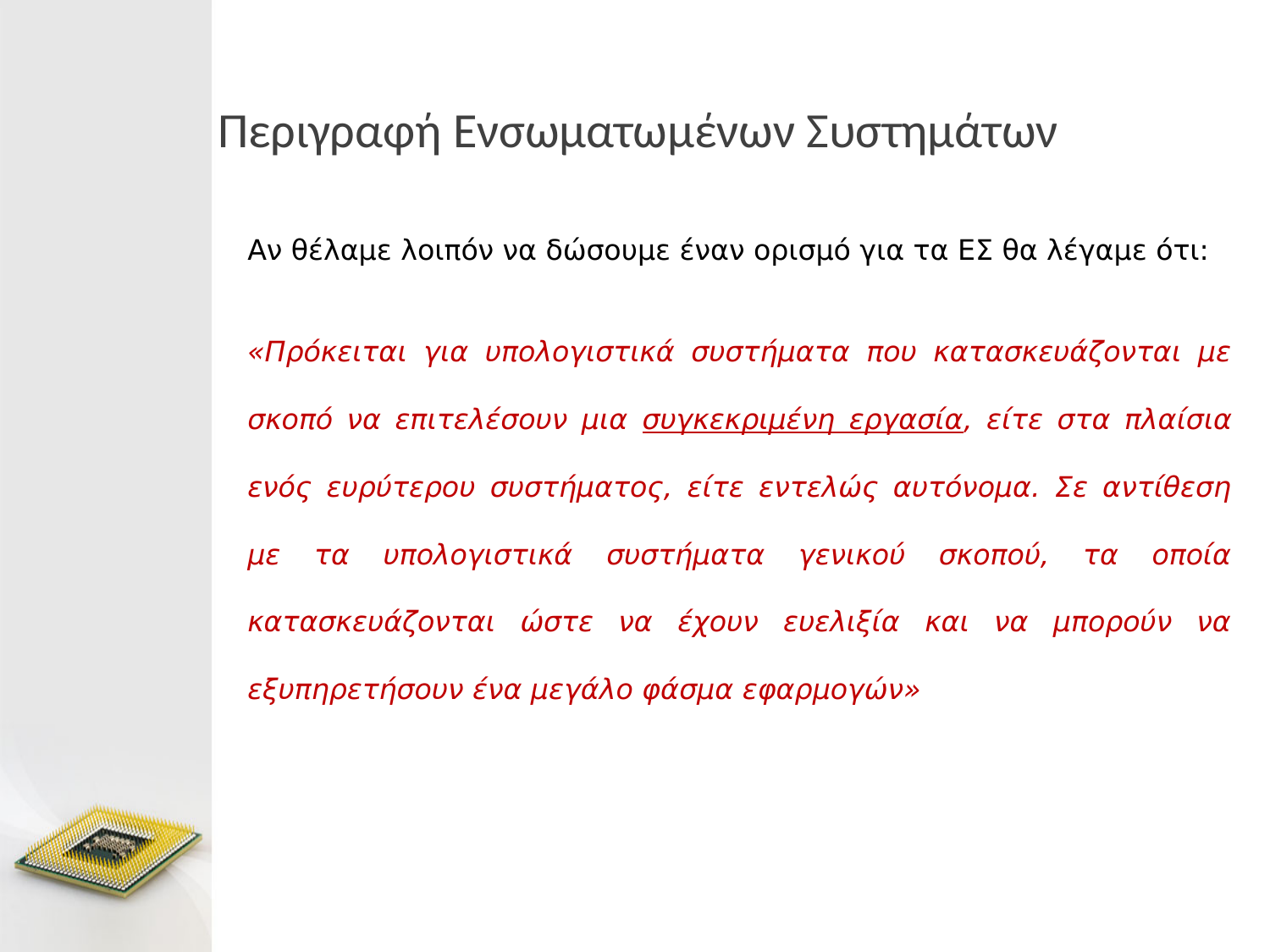

# Περιγραφή Ενσωματωμένων Συστημάτων

Αν θέλαμε λοιπόν να δώσουμε έναν ορισμό για τα ΕΣ θα λέγαμε ότι:

«Πρόκειται για υπολογιστικά συστήματα που κατασκευάζονται με σκοπό να επιτελέσουν μια συγκεκριμένη εργασία, είτε στα πλαίσια ενός ευρύτερου συστήματος, είτε εντελώς αυτόνομα. Σε αντίθεση με τα υπολογιστικά συστήματα γενικού σκοπού, τα οποία κατασκευάζονται ώστε να έχουν ευελιξία και να μπορούν να εξυπηρετήσουν ένα μεγάλο φάσμα εφαρμογών»